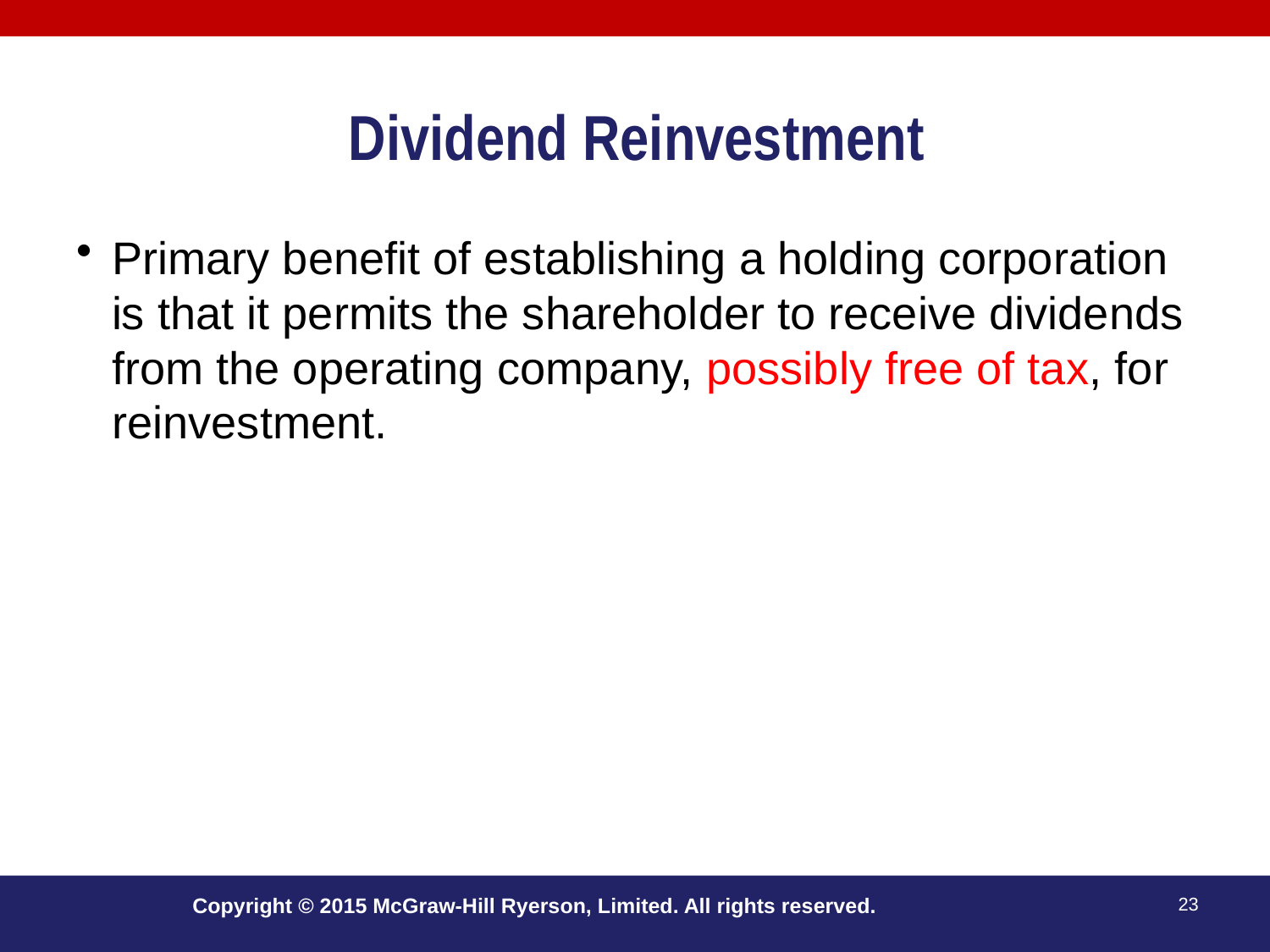

# Dividend Reinvestment
Primary benefit of establishing a holding corporation is that it permits the shareholder to receive dividends from the operating company, possibly free of tax, for reinvestment.
Copyright © 2015 McGraw-Hill Ryerson, Limited. All rights reserved.
23